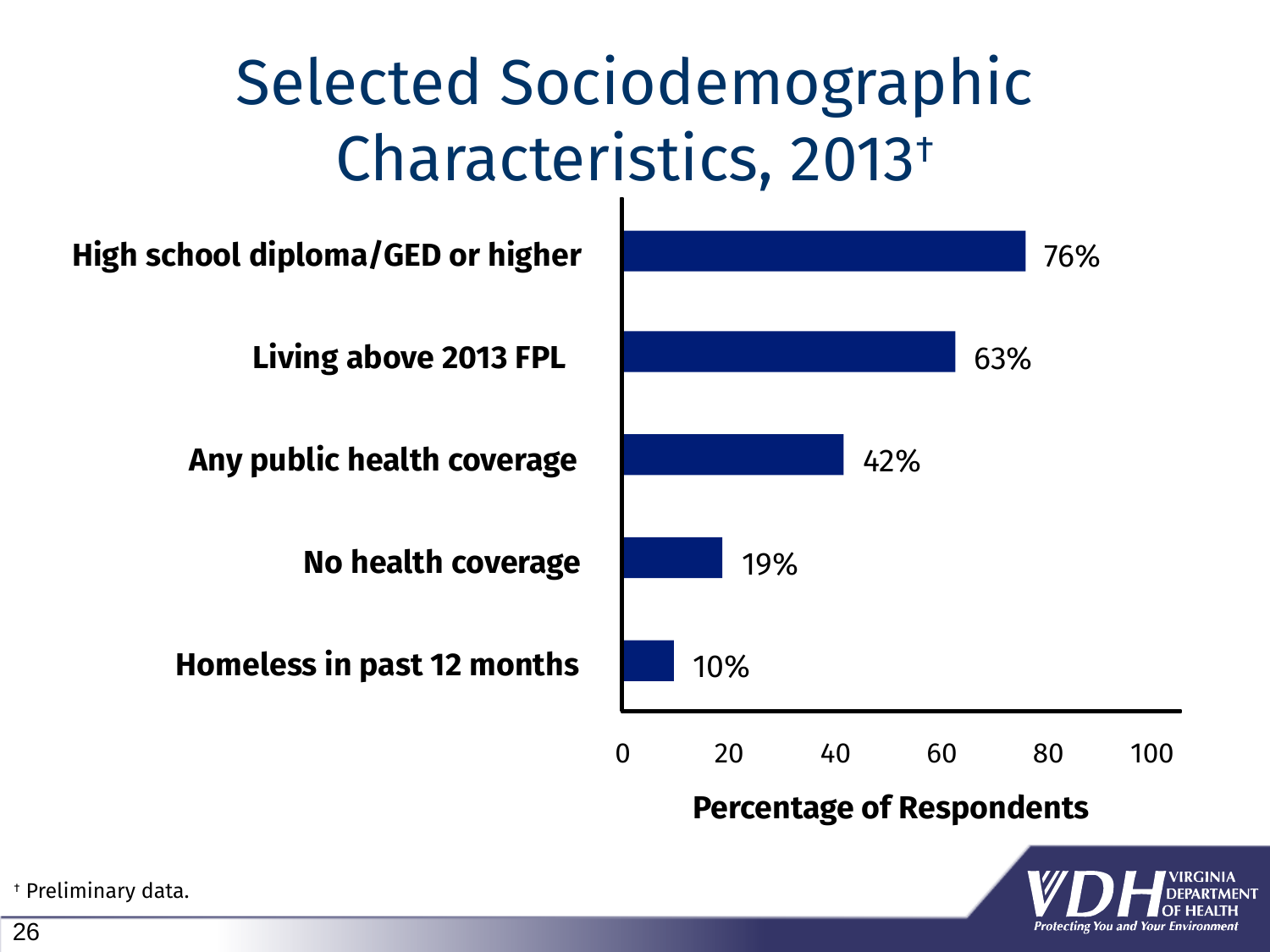

# Selected Sociodemographic Characteristics, 2013†

High school diploma/GED or higher
76%
Living above 2013 FPL
63%
Any public health coverage
42%
No health coverage
19%
Homeless in past 12 months
10%

0
20
40
60
80
100
Percentage of Respondents
† Preliminary data.